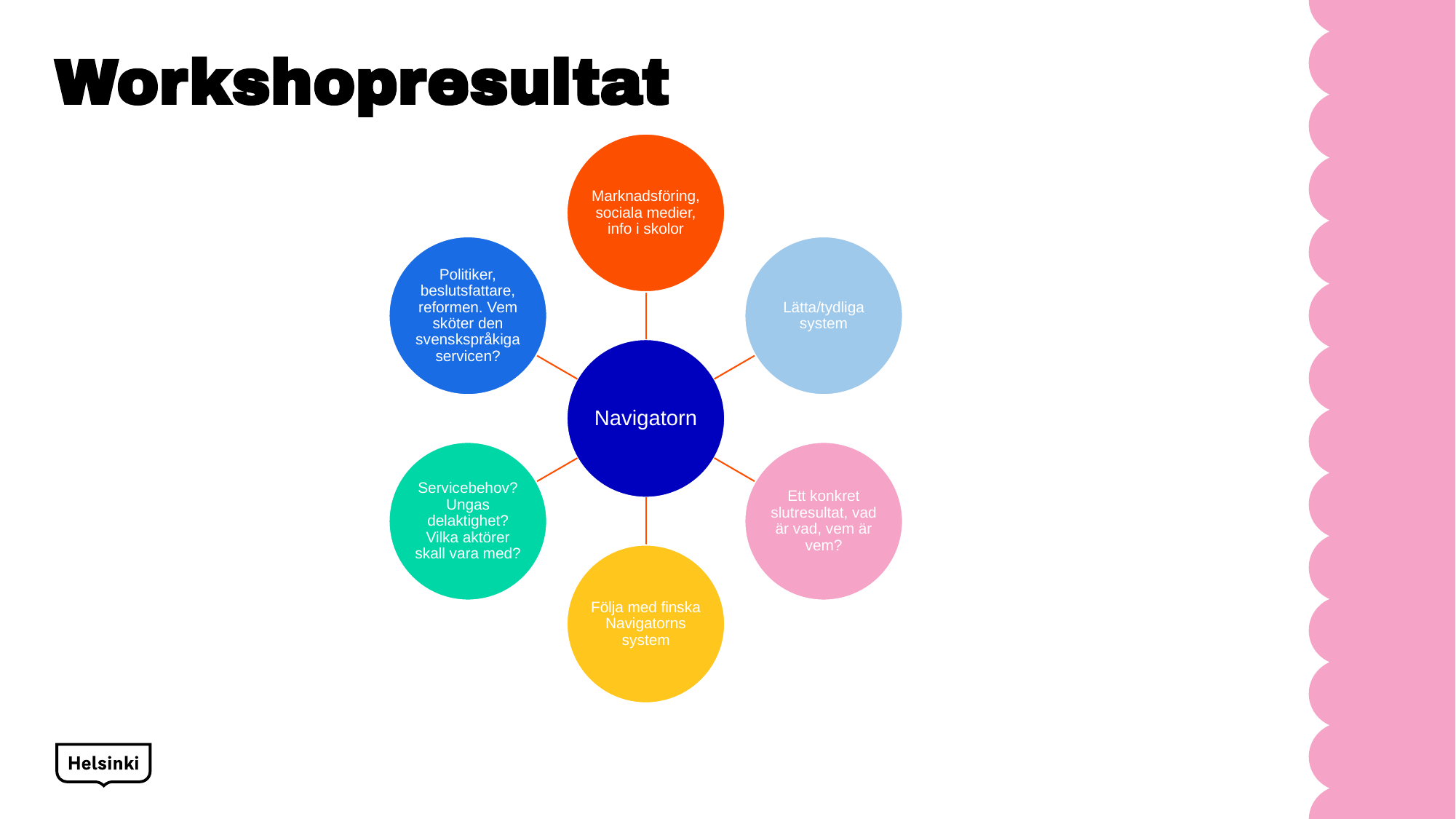

# Workshopresultat
Navigatorn

Marknadsföring, sociala medier, info i skolor

Lätta/tydliga system

Ett konkret slutresultat, vad är vad, vem är vem?

Följa med finska Navigatorns system

Servicebehov? Ungas delaktighet? Vilka aktörer skall vara med?

Politiker, beslutsfattare, reformen. Vem sköter den svenskspråkiga servicen?